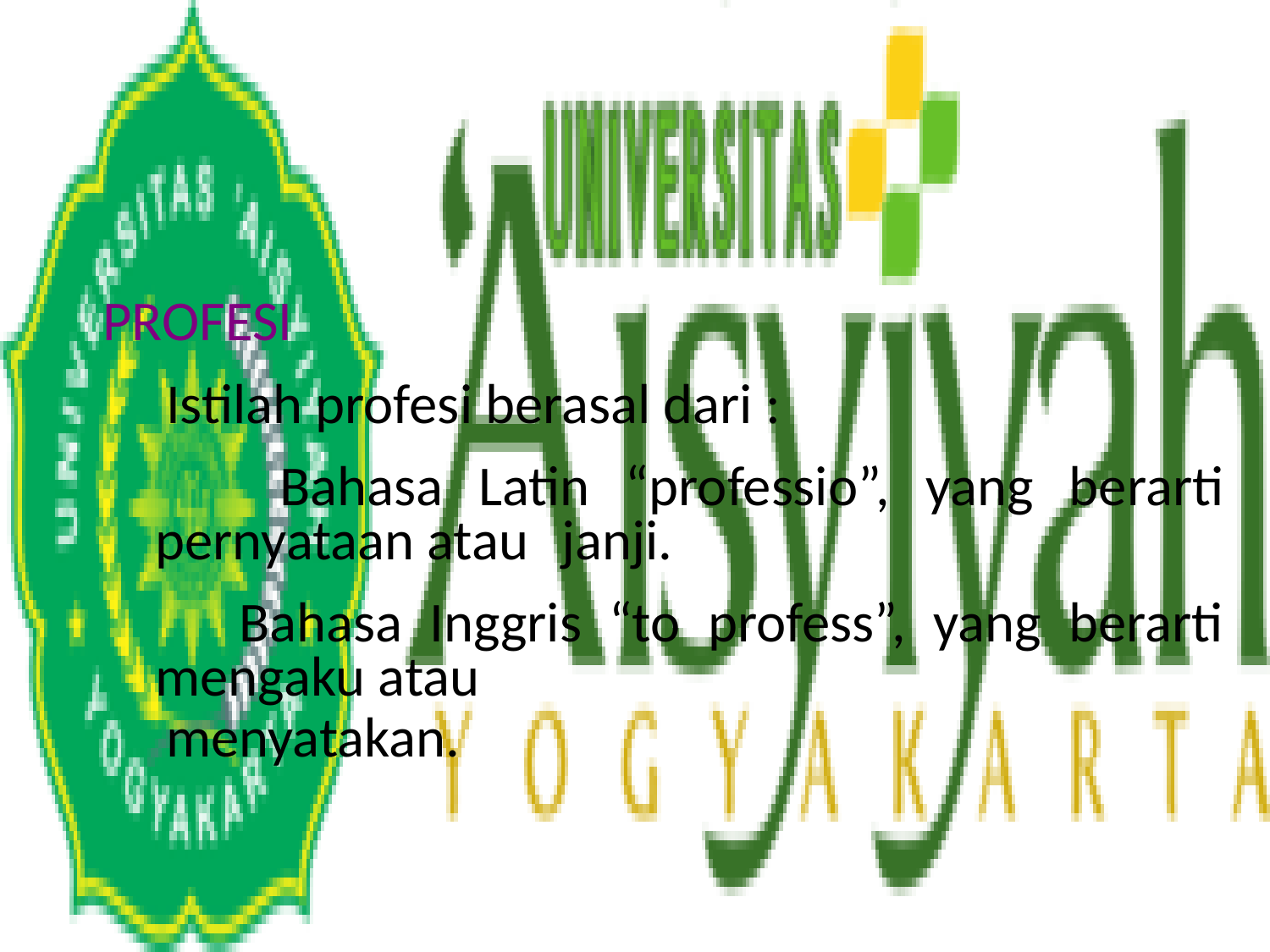

PROFESI
     Istilah profesi berasal dari :
     Bahasa Latin “professio”, yang berarti pernyataan atau	  janji.
     Bahasa Inggris “to profess”, yang berarti mengaku atau
     menyatakan.